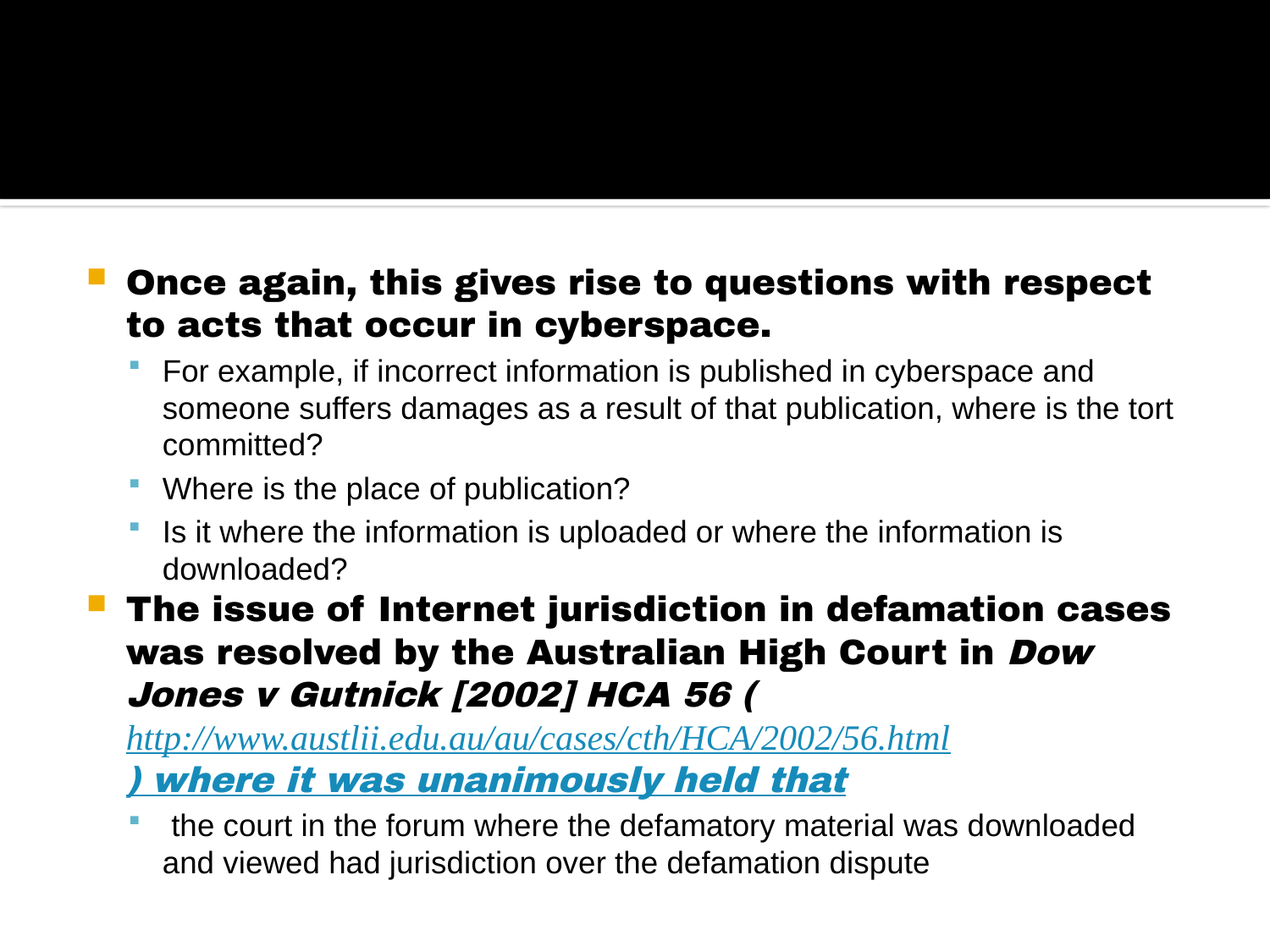

#
Once again, this gives rise to questions with respect to acts that occur in cyberspace.
For example, if incorrect information is published in cyberspace and someone suffers damages as a result of that publication, where is the tort committed?
Where is the place of publication?
Is it where the information is uploaded or where the information is downloaded?
The issue of Internet jurisdiction in defamation cases was resolved by the Australian High Court in Dow Jones v Gutnick [2002] HCA 56 (http://www.austlii.edu.au/au/cases/cth/HCA/2002/56.html) where it was unanimously held that
 the court in the forum where the defamatory material was downloaded and viewed had jurisdiction over the defamation dispute